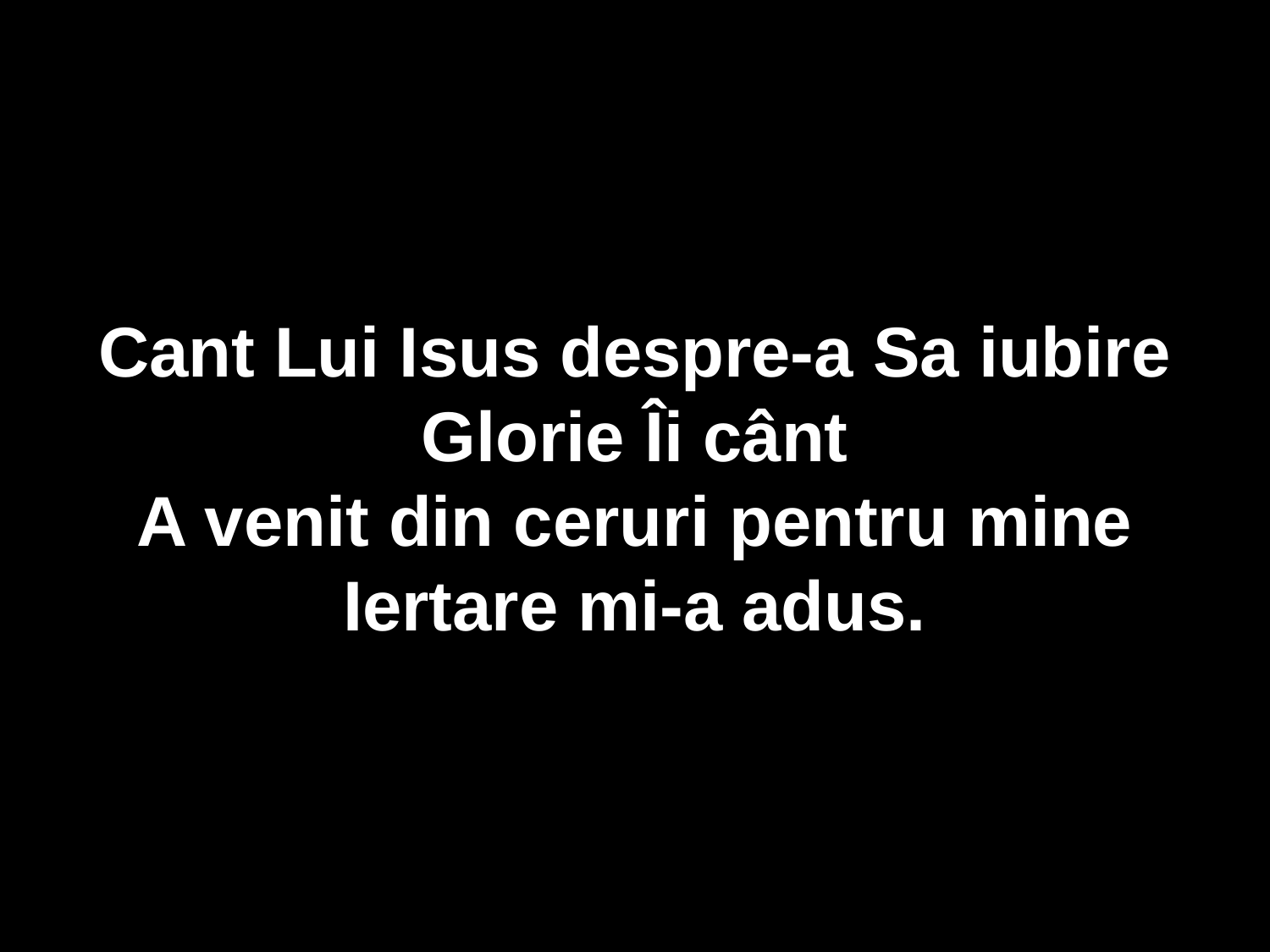

Cant Lui Isus despre-a Sa iubire
Glorie Îi cânt
A venit din ceruri pentru mine
Iertare mi-a adus.